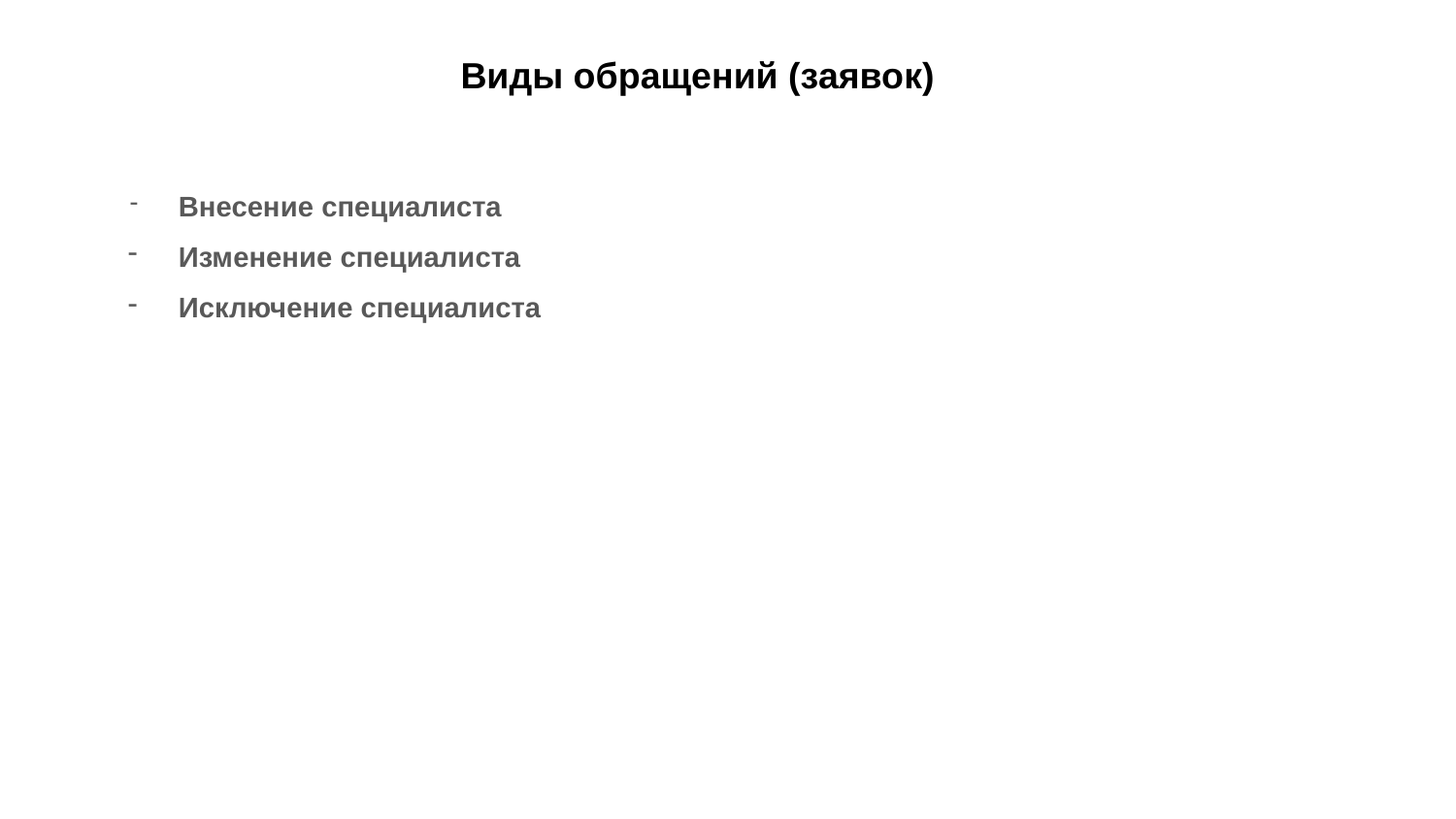

Виды обращений (заявок)
Внесение специалиста
Изменение специалиста
Исключение специалиста